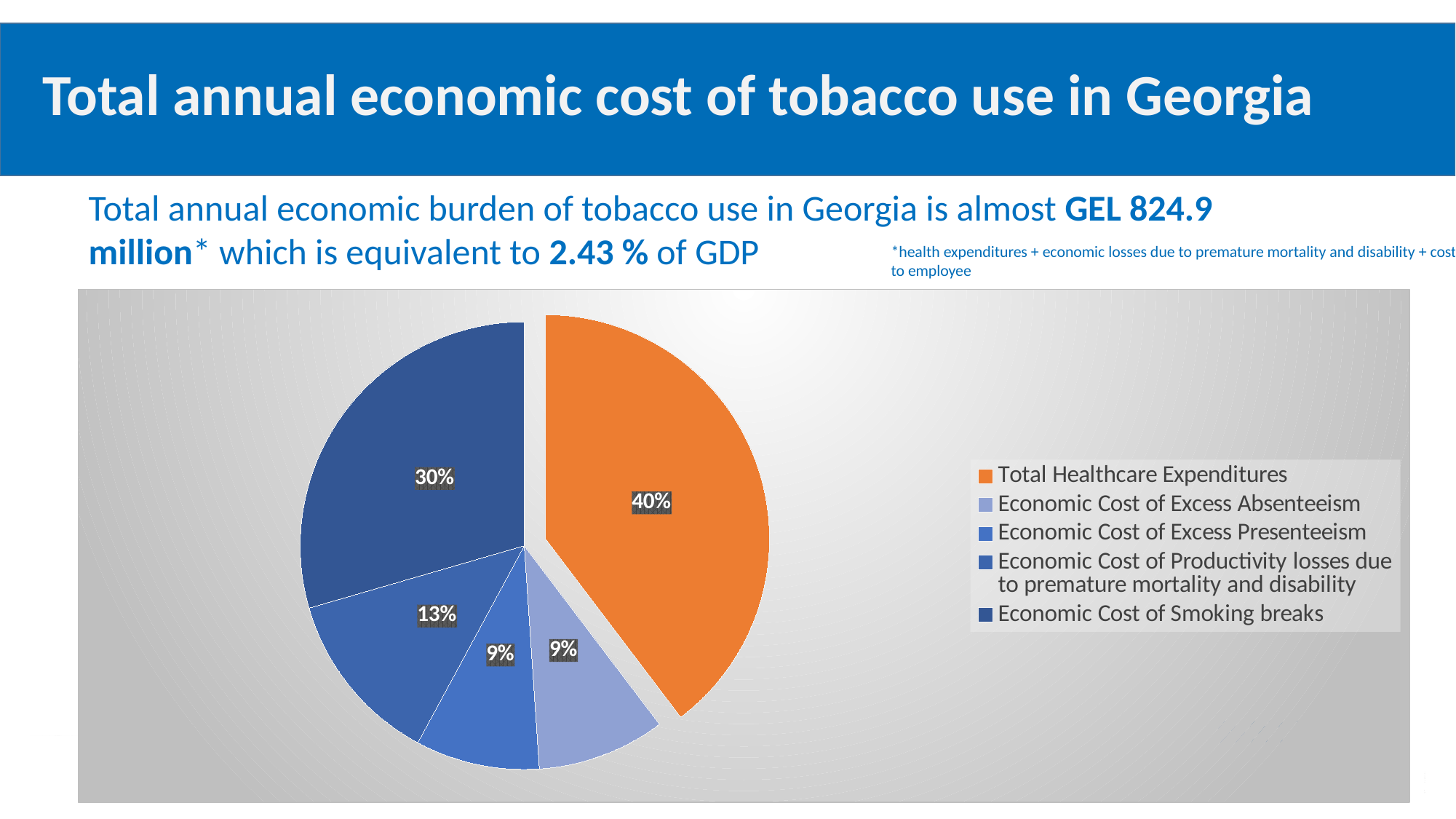

# Total annual economic cost of tobacco use in Georgia
Total annual economic burden of tobacco use in Georgia is almost GEL 824.9 million* which is equivalent to 2.43 % of GDP
*health expenditures + economic losses due to premature mortality and disability + costs to employee

### Chart

| Category |  |
|---|---|
| Total Healthcare Expenditures | 327340000.0 |
| Economic Cost of Excess Absenteeism | 76229997.8638095 |
| Economic Cost of Excess Presenteeism | 73884459.468 |
| Economic Cost of Productivity losses due to premature mortality and disability | 104109324.0 |
| Economic Cost of Smoking breaks  | 243349608.565238 |